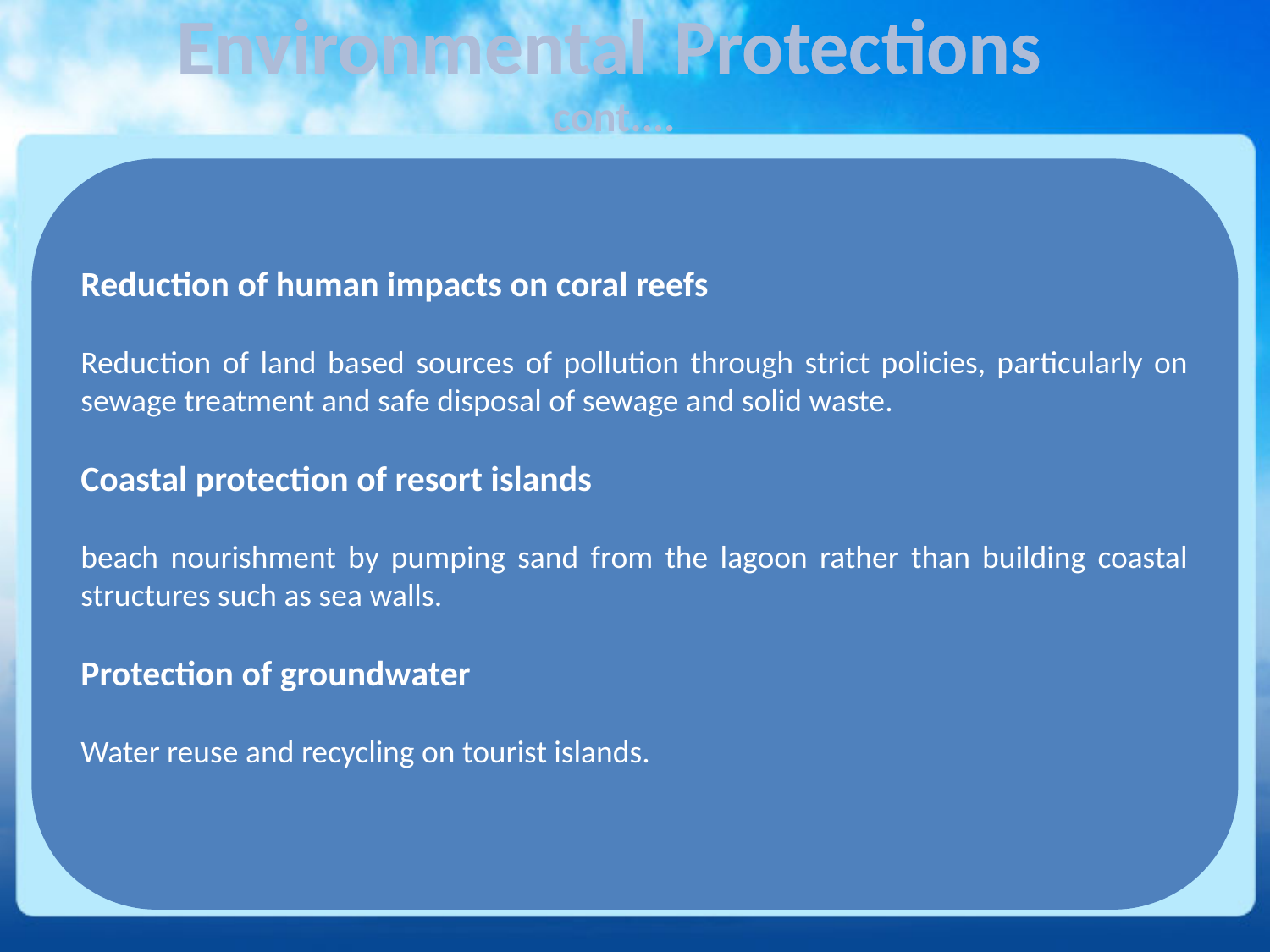

# Environmental Protections
Environmental Protections
 cont....
Reduction of human impacts on coral reefs

Reduction of land based sources of pollution through strict policies, particularly on sewage treatment and safe disposal of sewage and solid waste.

Coastal protection of resort islands

beach nourishment by pumping sand from the lagoon rather than building coastal structures such as sea walls.

Protection of groundwater

Water reuse and recycling on tourist islands.